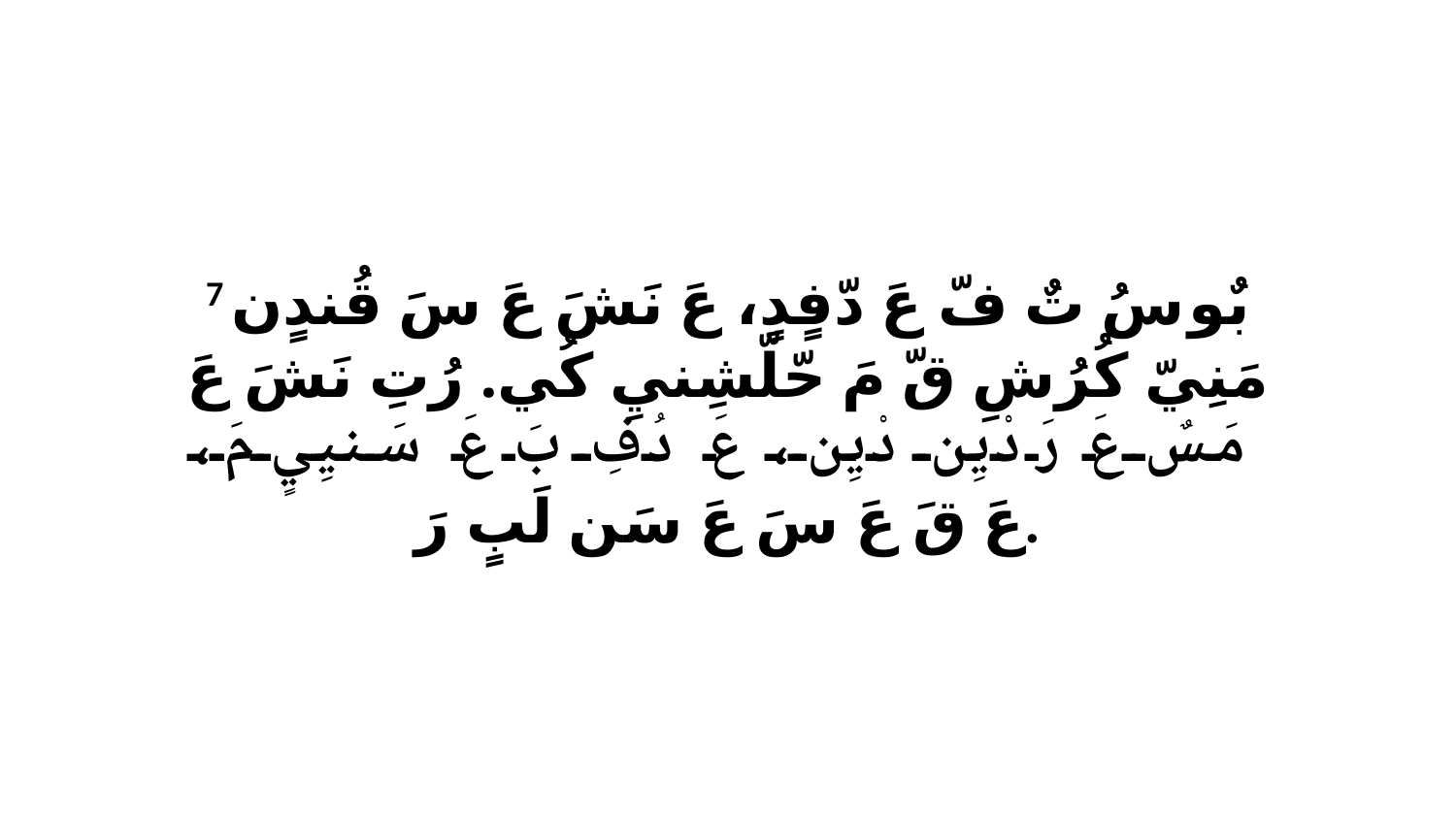

7 بٌو سُ تٌ فّ عَ دّفٍدٍ، عَ نَشَ عَ سَ قُندٍن مَنِيّ كُرُشِ قّ مَ حّلّشِنيِ كُي. رُتِ نَشَ عَ مَسٌ عَ رَ دْيِن دْيِن، عَ دُفِ بَ عَ سَنيِيٍ مَ، عَ قَ عَ سَ عَ سَن لَبٍ رَ.